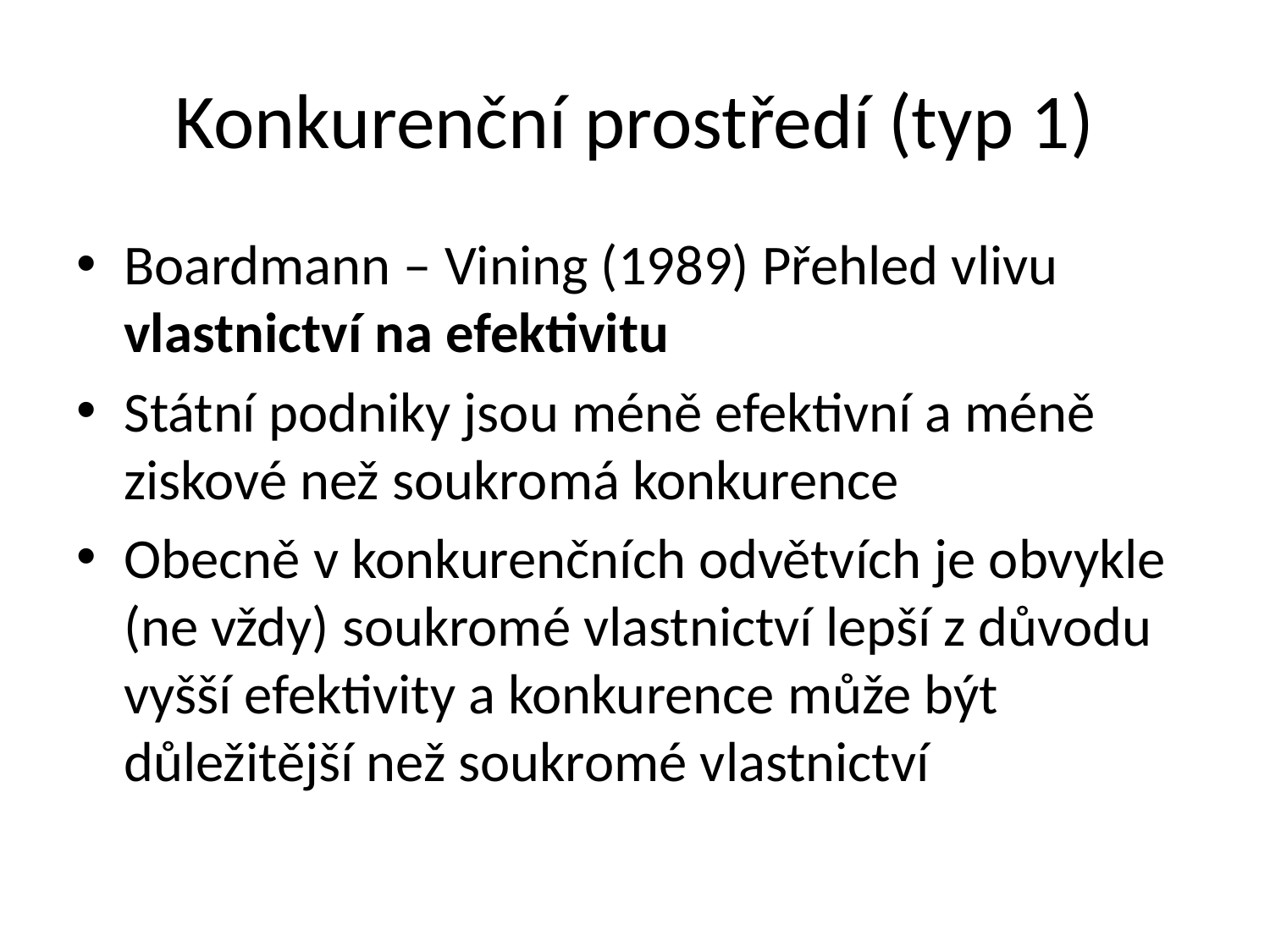

# Konkurenční prostředí (typ 1)
Boardmann – Vining (1989) Přehled vlivu vlastnictví na efektivitu
Státní podniky jsou méně efektivní a méně ziskové než soukromá konkurence
Obecně v konkurenčních odvětvích je obvykle (ne vždy) soukromé vlastnictví lepší z důvodu vyšší efektivity a konkurence může být důležitější než soukromé vlastnictví